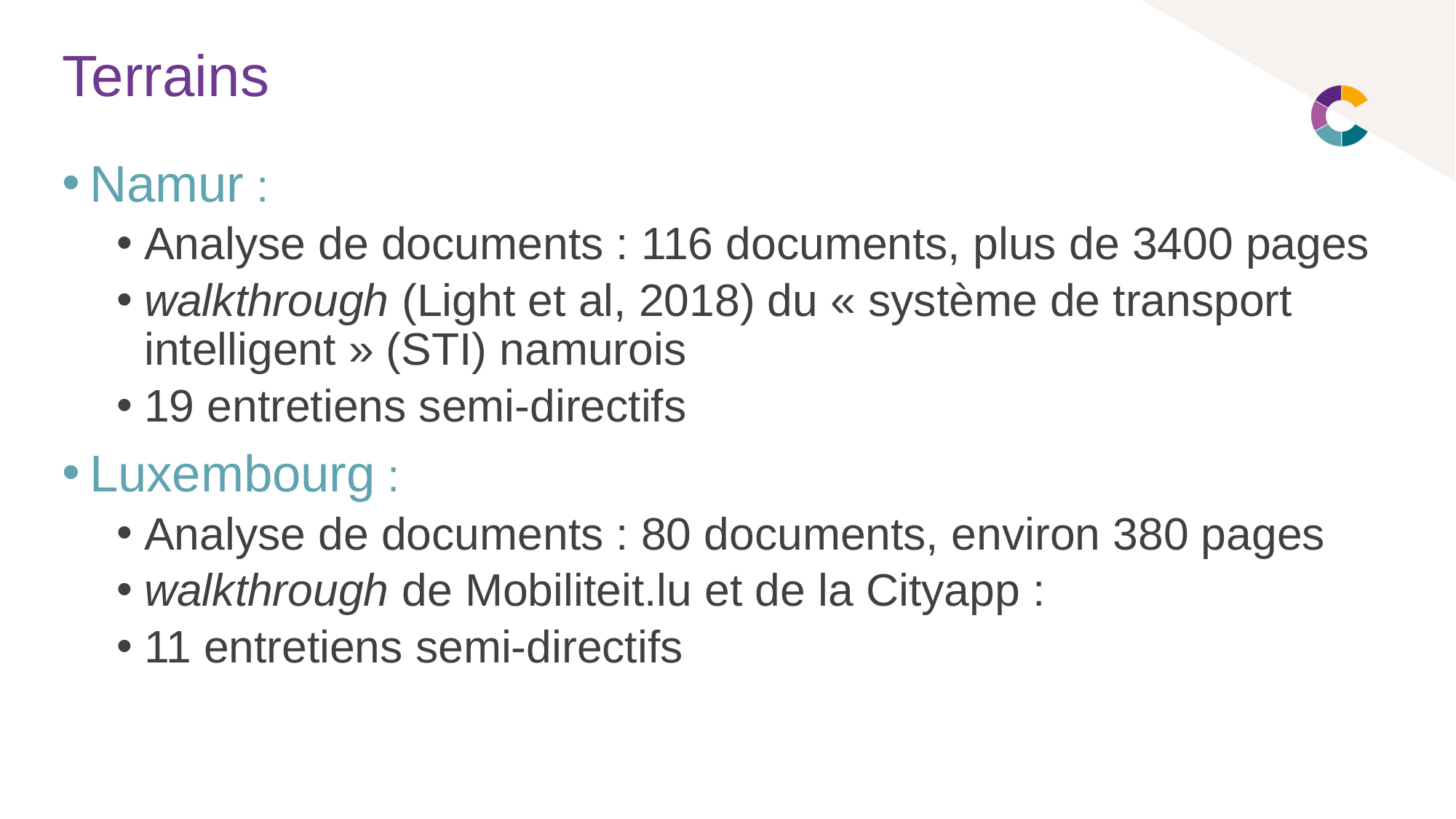

# Terrains
Namur :
Analyse de documents : 116 documents, plus de 3400 pages
walkthrough (Light et al, 2018) du « système de transport intelligent » (STI) namurois
19 entretiens semi-directifs
Luxembourg :
Analyse de documents : 80 documents, environ 380 pages
walkthrough de Mobiliteit.lu et de la Cityapp :
11 entretiens semi-directifs